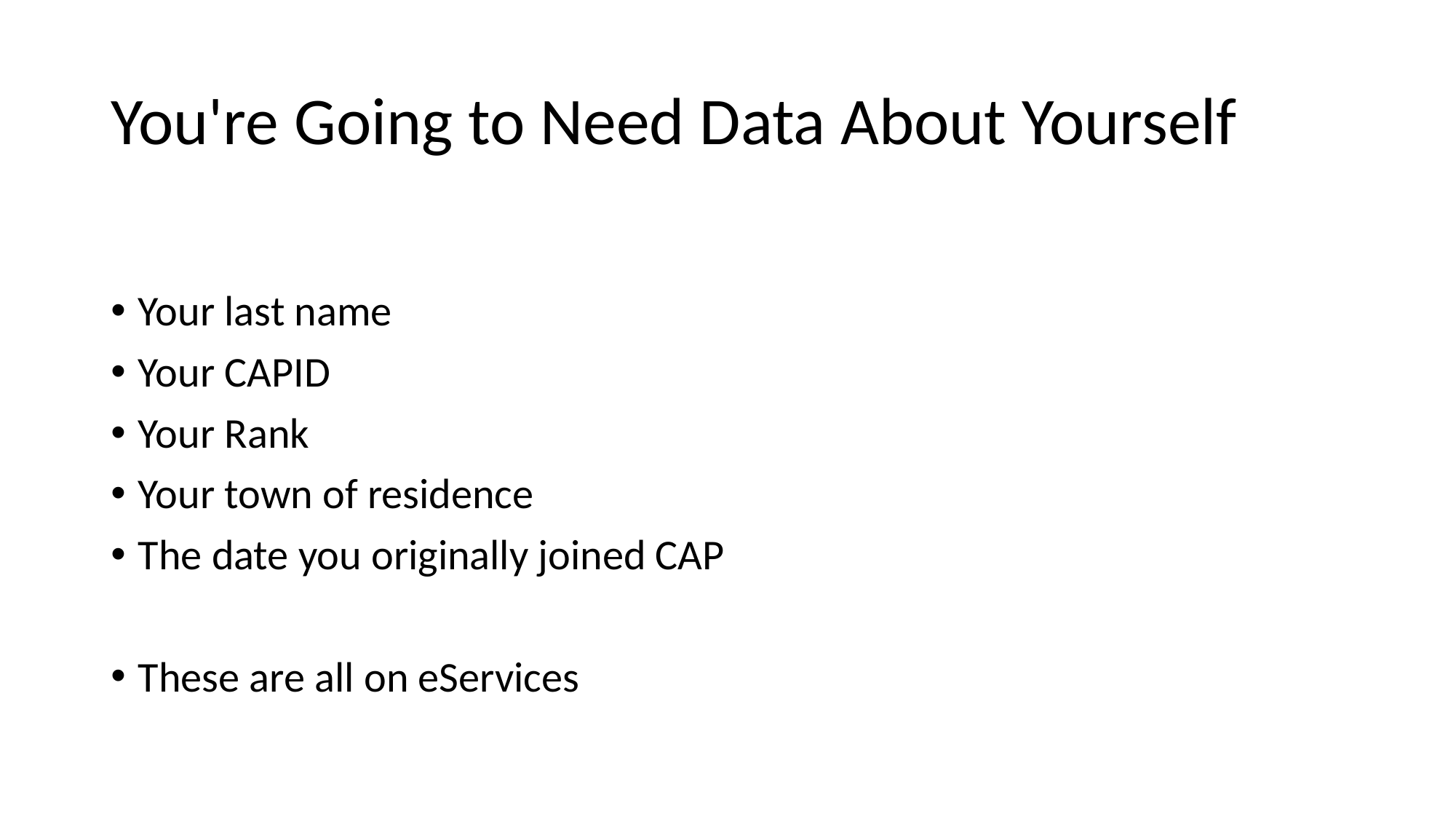

# You're Going to Need Data About Yourself

Your last name
Your CAPID
Your Rank
Your town of residence
The date you originally joined CAP

These are all on eServices